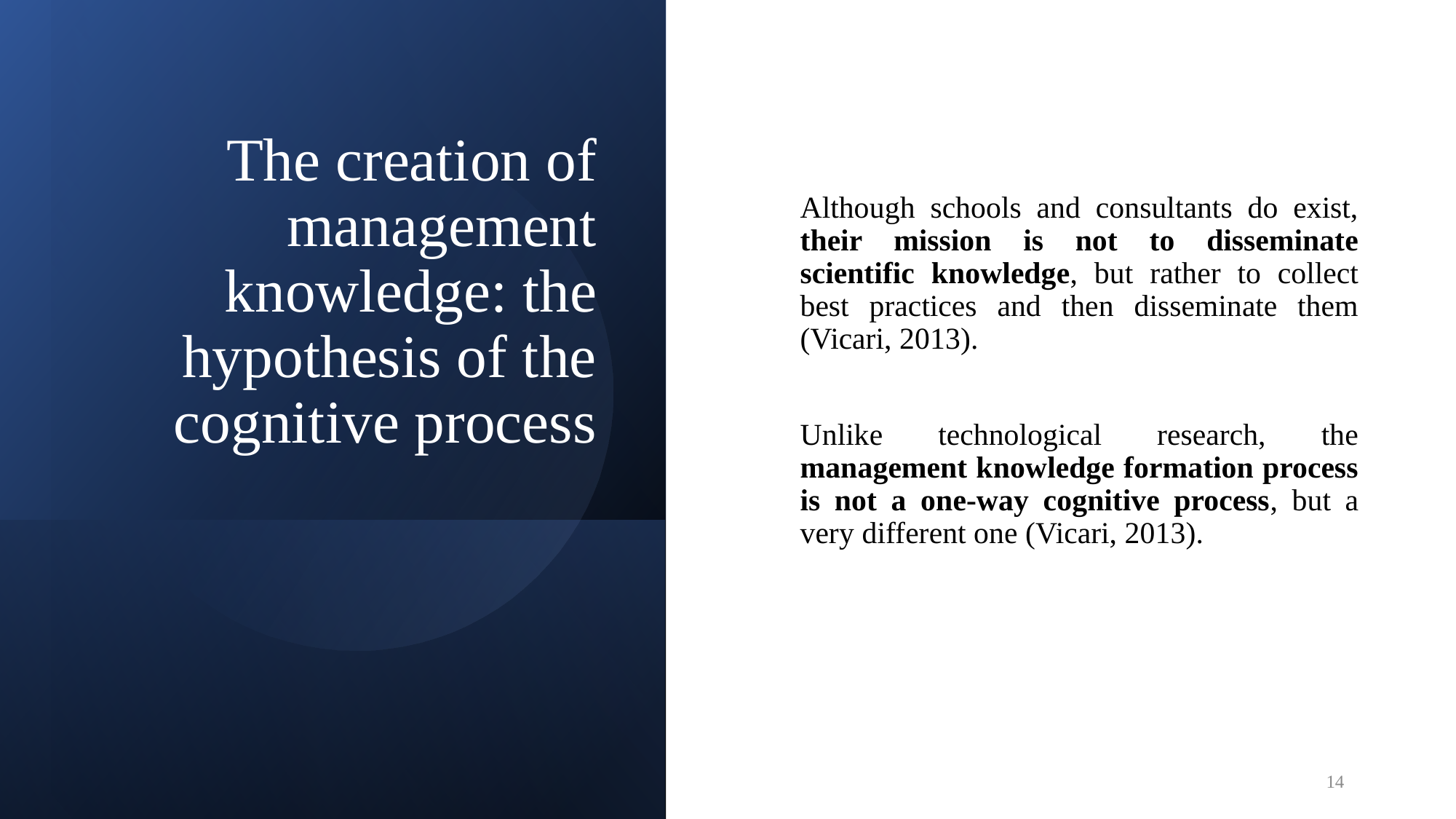

# The creation of management knowledge: the hypothesis of the cognitive process

Although schools and consultants do exist, their mission is not to disseminate scientific knowledge, but rather to collect best practices and then disseminate them (Vicari, 2013).

Unlike technological research, the management knowledge formation process is not a one-way cognitive process, but a very different one (Vicari, 2013).

14